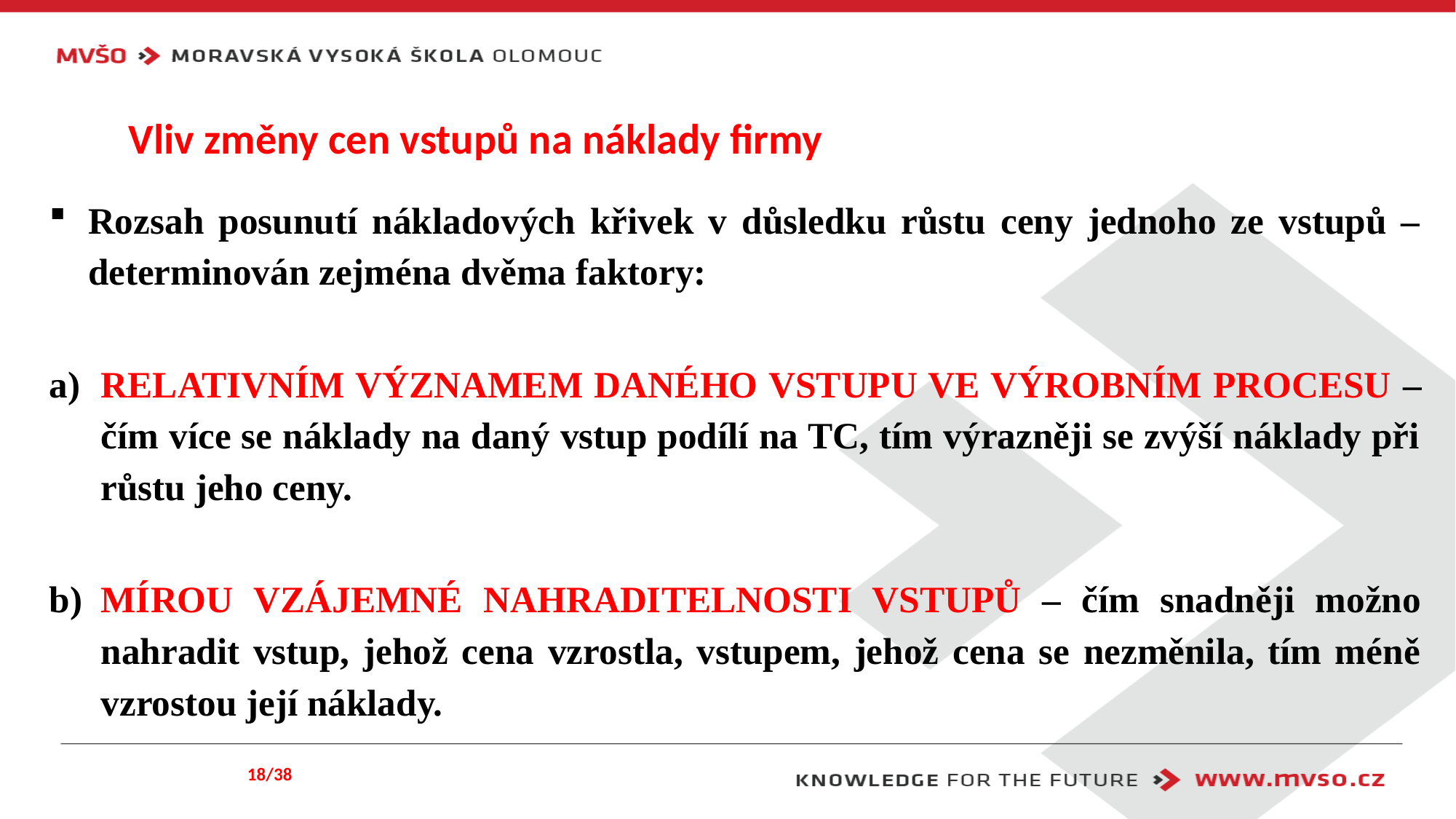

# Vliv změny cen vstupů na náklady firmy
Rozsah posunutí nákladových křivek v důsledku růstu ceny jednoho ze vstupů – determinován zejména dvěma faktory:

RELATIVNÍM VÝZNAMEM DANÉHO VSTUPU VE VÝROBNÍM PROCESU – čím více se náklady na daný vstup podílí na TC, tím výrazněji se zvýší náklady při růstu jeho ceny.

MÍROU VZÁJEMNÉ NAHRADITELNOSTI VSTUPŮ – čím snadněji možno nahradit vstup, jehož cena vzrostla, vstupem, jehož cena se nezměnila, tím méně vzrostou její náklady.
18/38